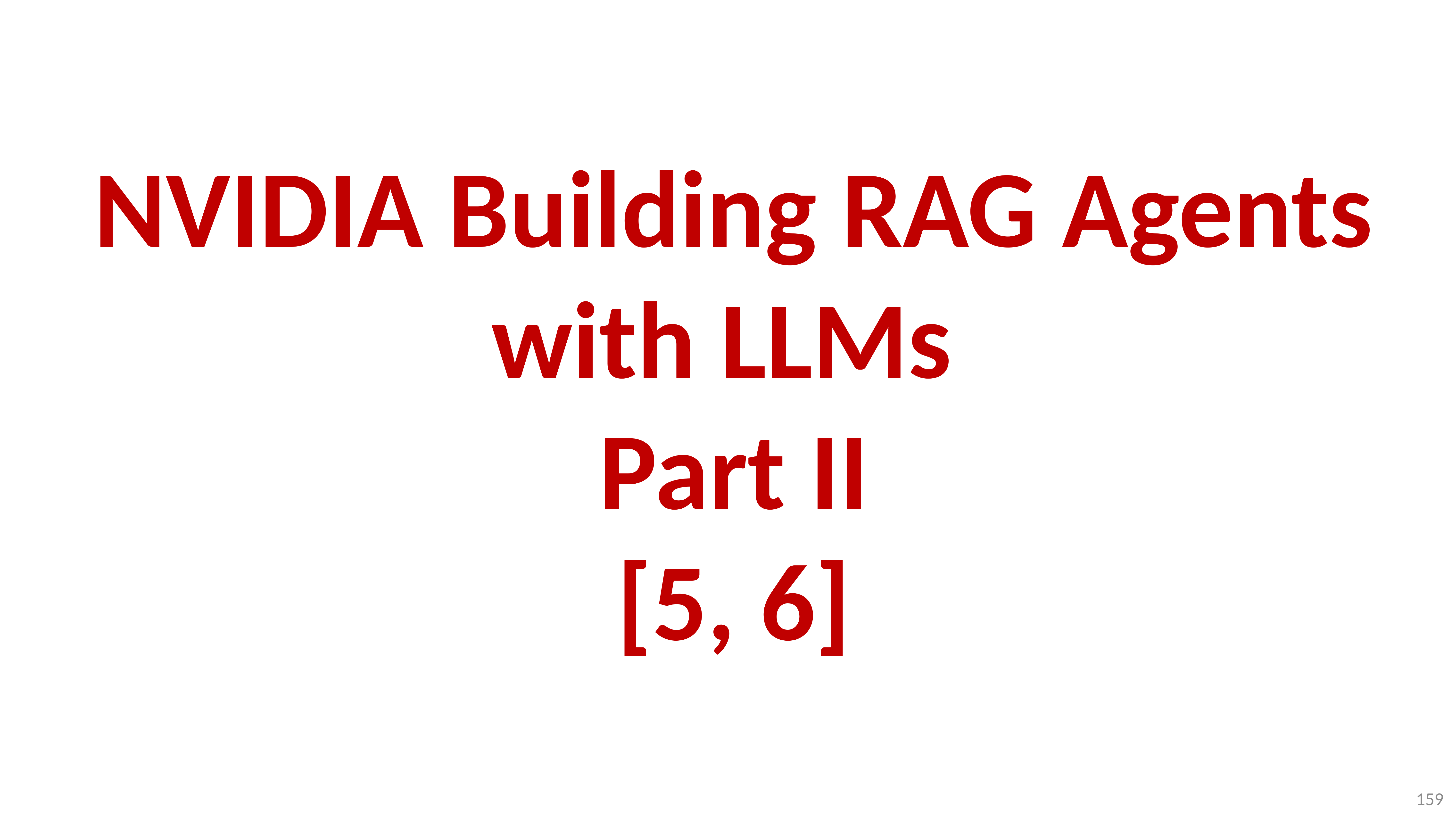

# NVIDIA Building RAG Agents with LLMs Part II [5, 6]
159